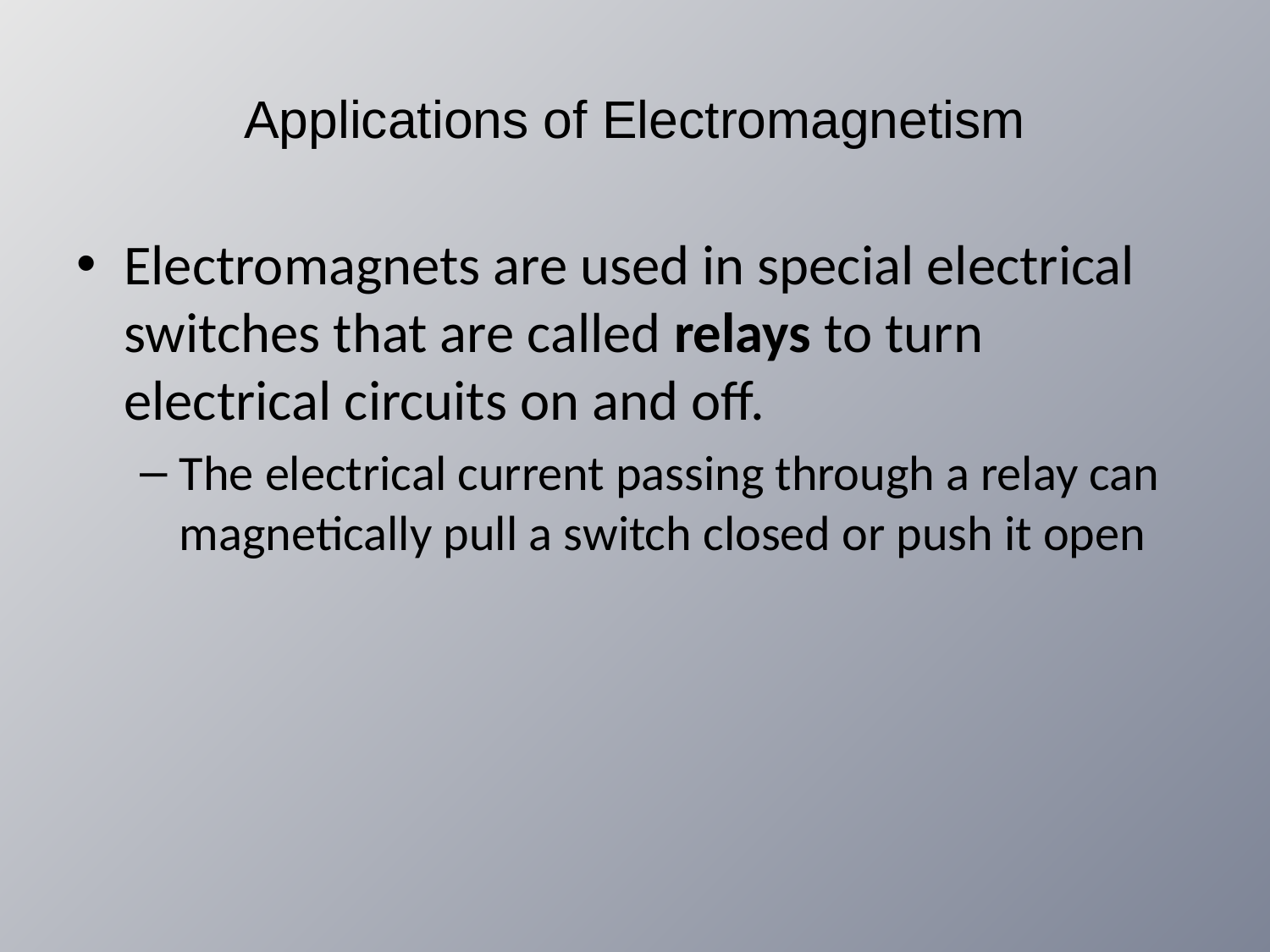

# Applications of Electromagnetism
Electromagnets are used in special electrical switches that are called relays to turn electrical circuits on and off.
The electrical current passing through a relay can magnetically pull a switch closed or push it open